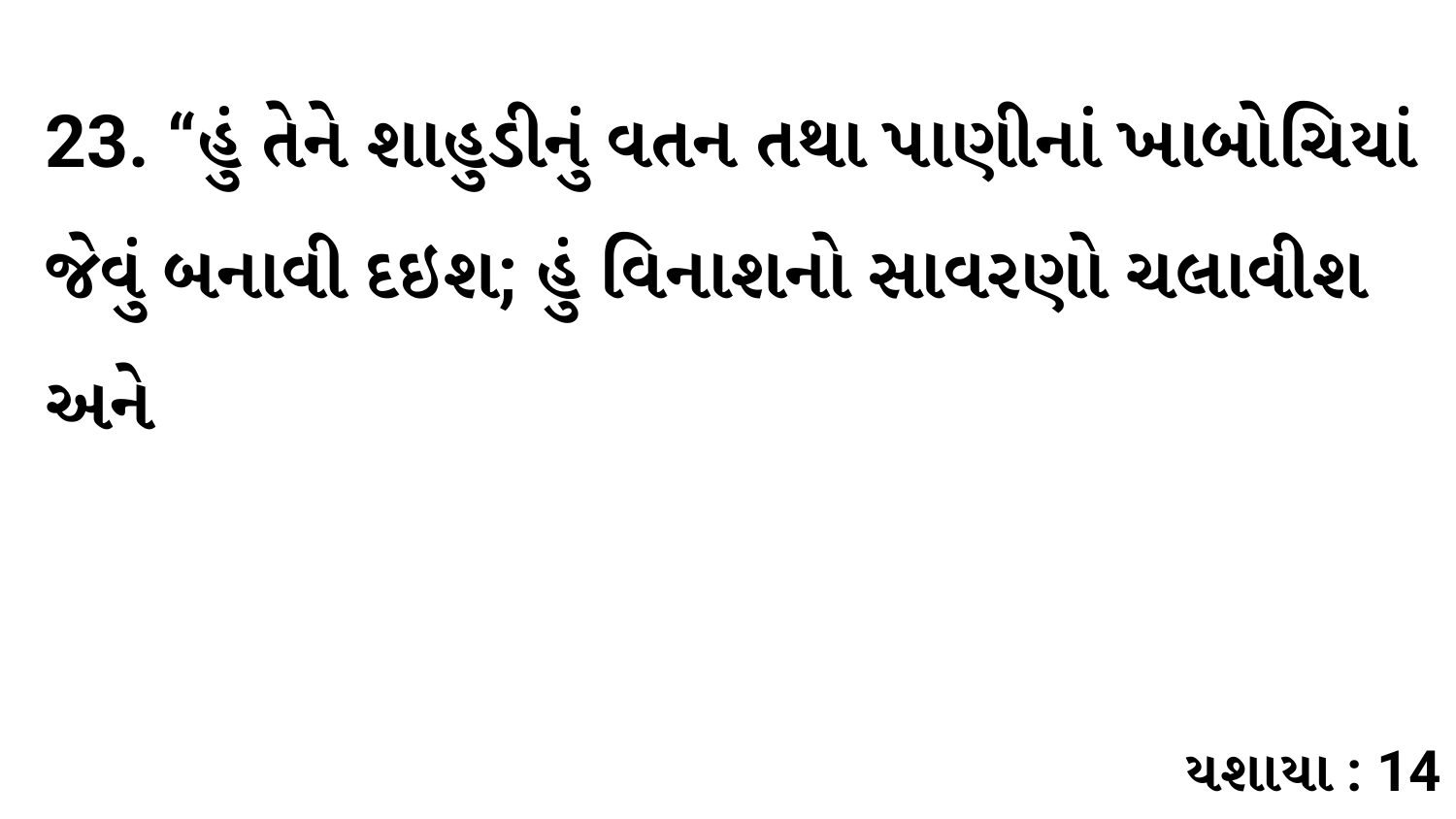

23. “હું તેને શાહુડીનું વતન તથા પાણીનાં ખાબોચિયાં જેવું બનાવી દઇશ; હું વિનાશનો સાવરણો ચલાવીશ અને
યશાયા : 14